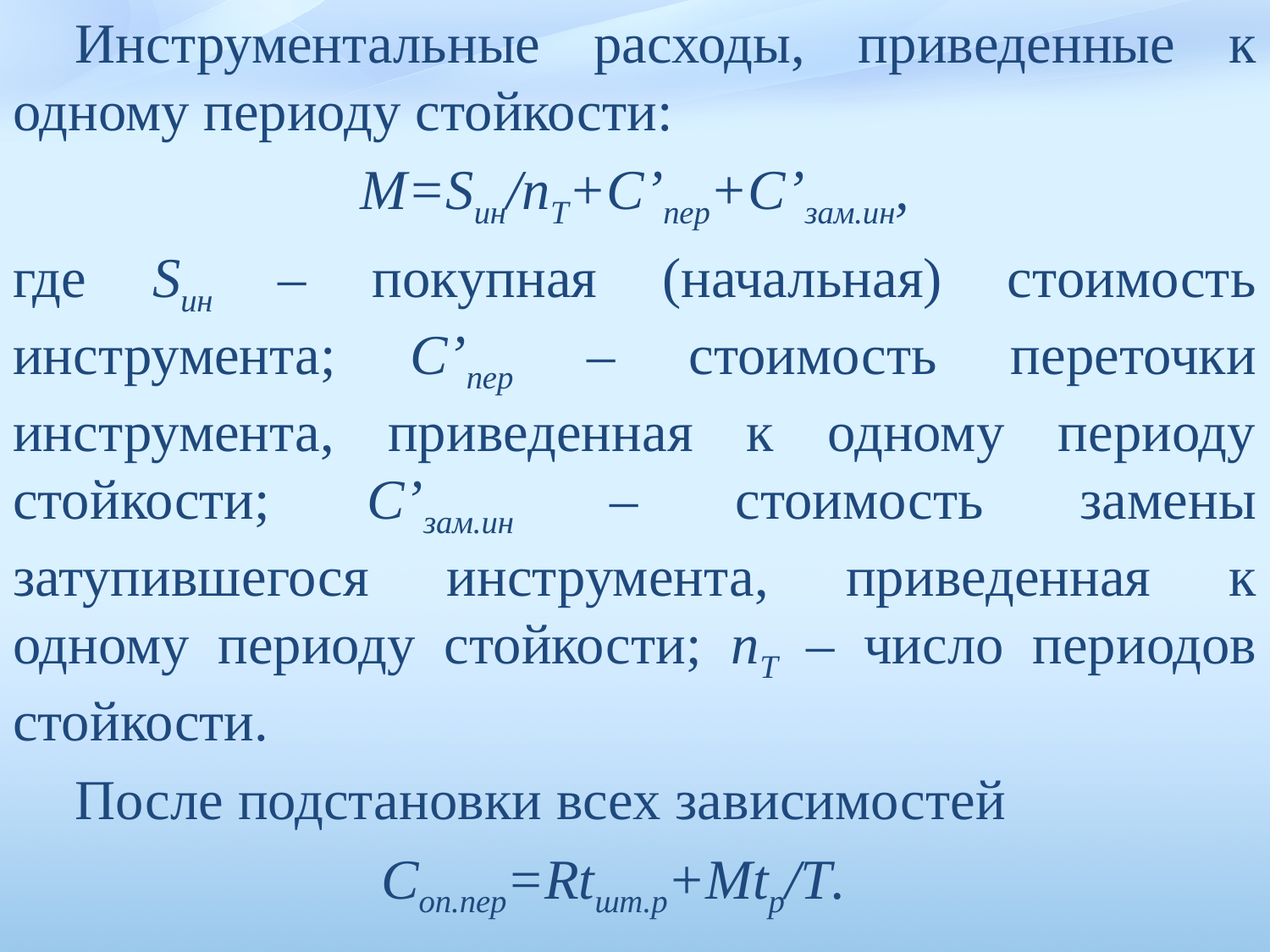

Инструментальные расходы, приведенные к одному периоду стойкости:
M=Sин/nТ+C’пер+С’зам.ин,
где Sин – покупная (начальная) стоимость инструмента; С’пер – стоимость переточки инструмента, приведенная к одному периоду стойкости; С’зам.ин – стоимость замены затупившегося инструмента, приведенная к одному периоду стойкости; пT – число периодов стойкости.
После подстановки всех зависимостей
Соп.пер=Rtшт.р+Мtр/T.